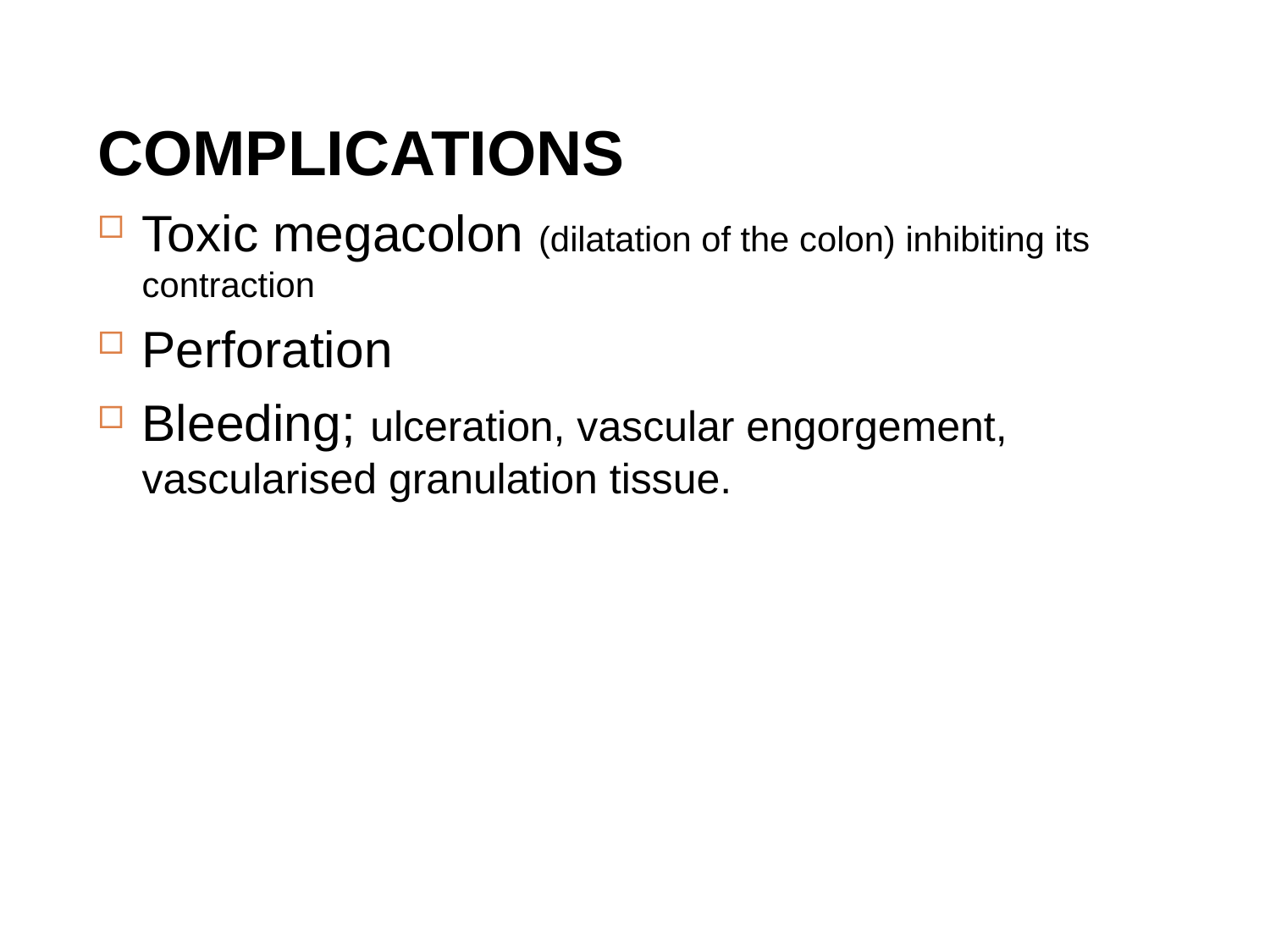

COMPLICATIONS
Toxic megacolon (dilatation of the colon) inhibiting its contraction
Perforation
Bleeding; ulceration, vascular engorgement, vascularised granulation tissue.